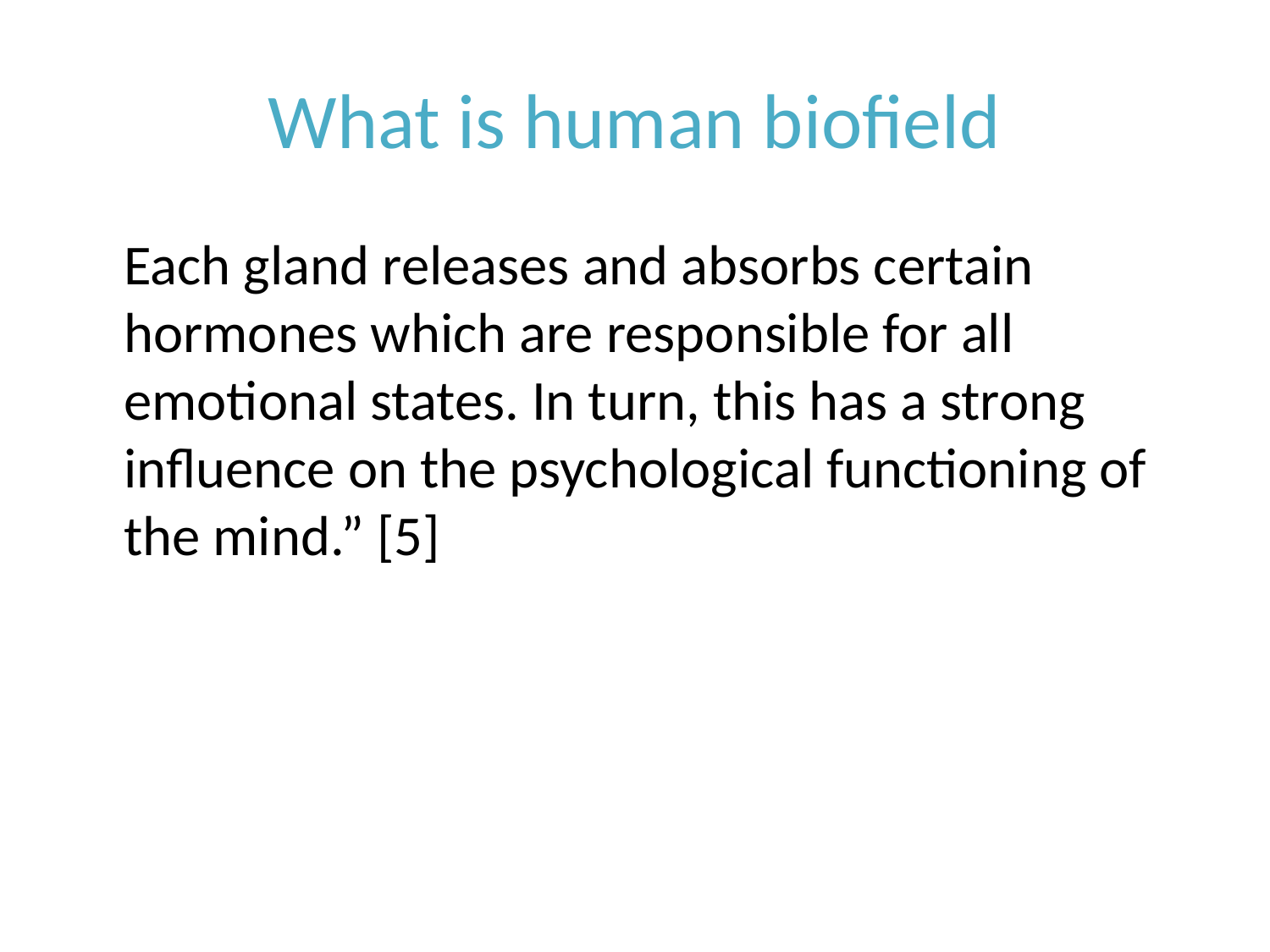

# What is human biofield
	Each gland releases and absorbs certain hormones which are responsible for all emotional states. In turn, this has a strong influence on the psychological functioning of the mind.” [5]